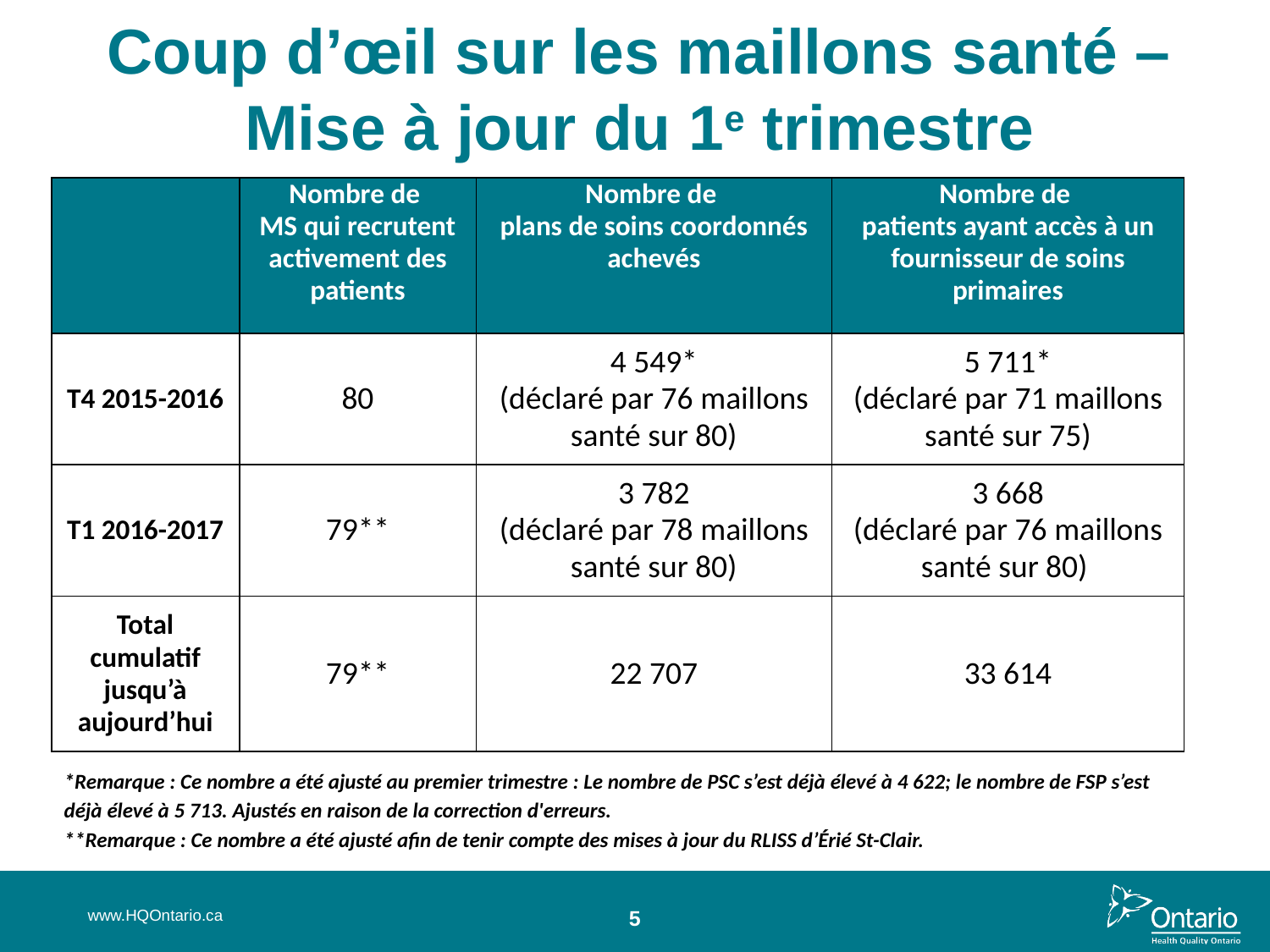

# Coup d’œil sur les maillons santé – Mise à jour du 1e trimestre
|  | Nombre de MS qui recrutent activement des patients | Nombre de plans de soins coordonnés achevés | Nombre de patients ayant accès à un fournisseur de soins primaires |
| --- | --- | --- | --- |
| T4 2015-2016 | 80 | 4 549\* (déclaré par 76 maillons santé sur 80) | 5 711\* (déclaré par 71 maillons santé sur 75) |
| T1 2016-2017 | 79\*\* | 3 782 (déclaré par 78 maillons santé sur 80) | 3 668 (déclaré par 76 maillons santé sur 80) |
| Total cumulatif jusqu’à aujourd’hui | 79\*\* | 22 707 | 33 614 |
*Remarque : Ce nombre a été ajusté au premier trimestre : Le nombre de PSC s’est déjà élevé à 4 622; le nombre de FSP s’est déjà élevé à 5 713. Ajustés en raison de la correction d'erreurs.
**Remarque : Ce nombre a été ajusté afin de tenir compte des mises à jour du RLISS d’Érié St-Clair.
www.HQOntario.ca